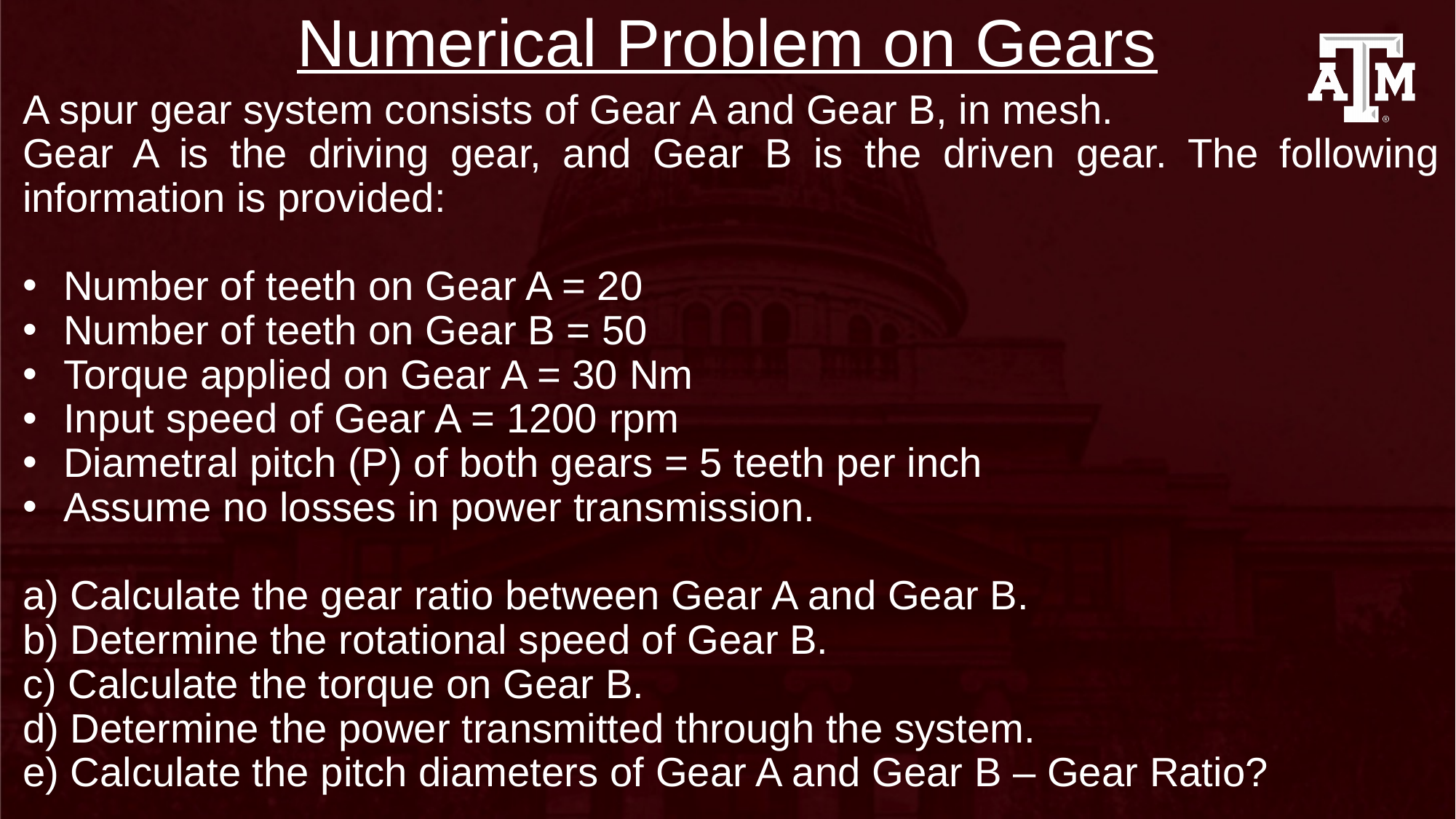

# Numerical Problem on Gears
A spur gear system consists of Gear A and Gear B, in mesh.
Gear A is the driving gear, and Gear B is the driven gear. The following information is provided:

Number of teeth on Gear A = 20
Number of teeth on Gear B = 50
Torque applied on Gear A = 30 Nm
Input speed of Gear A = 1200 rpm
Diametral pitch (P) of both gears = 5 teeth per inch
Assume no losses in power transmission.

a) Calculate the gear ratio between Gear A and Gear B.
b) Determine the rotational speed of Gear B.
c) Calculate the torque on Gear B.
d) Determine the power transmitted through the system.
e) Calculate the pitch diameters of Gear A and Gear B – Gear Ratio?